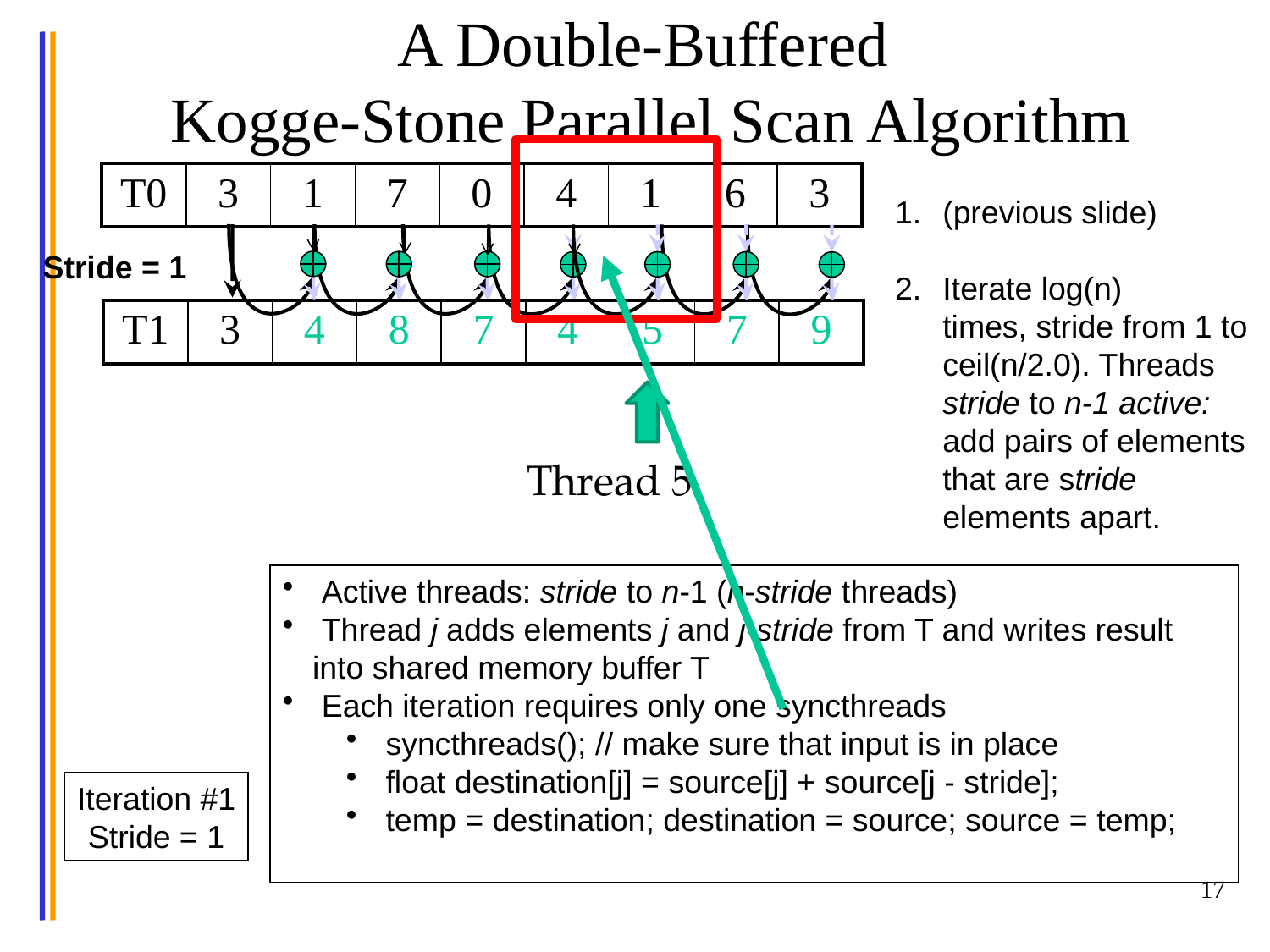

# A Double-Buffered Kogge-Stone Parallel Scan Algorithm

(previous slide)

Iterate log(n)
times, stride from 1 to ceil(n/2.0). Threads stride to n-1 active: add pairs of elements that are stride elements apart.
| T0 | 3 | 1 | 7 | 0 | 4 | 1 | 6 | 3 |
| --- | --- | --- | --- | --- | --- | --- | --- | --- |

Stride = 1

| T1 | 3 | 4 | 8 | 7 | 4 | 5 | 7 | 9 |
| --- | --- | --- | --- | --- | --- | --- | --- | --- |

Thread 5
 Active threads: stride to n-1 (n-stride threads)
 Thread j adds elements j and j-stride from T and writes result into shared memory buffer T
 Each iteration requires only one syncthreads
syncthreads(); // make sure that input is in place
float destination[j] = source[j] + source[j - stride];
temp = destination; destination = source; source = temp;

Iteration #1
Stride = 1
17